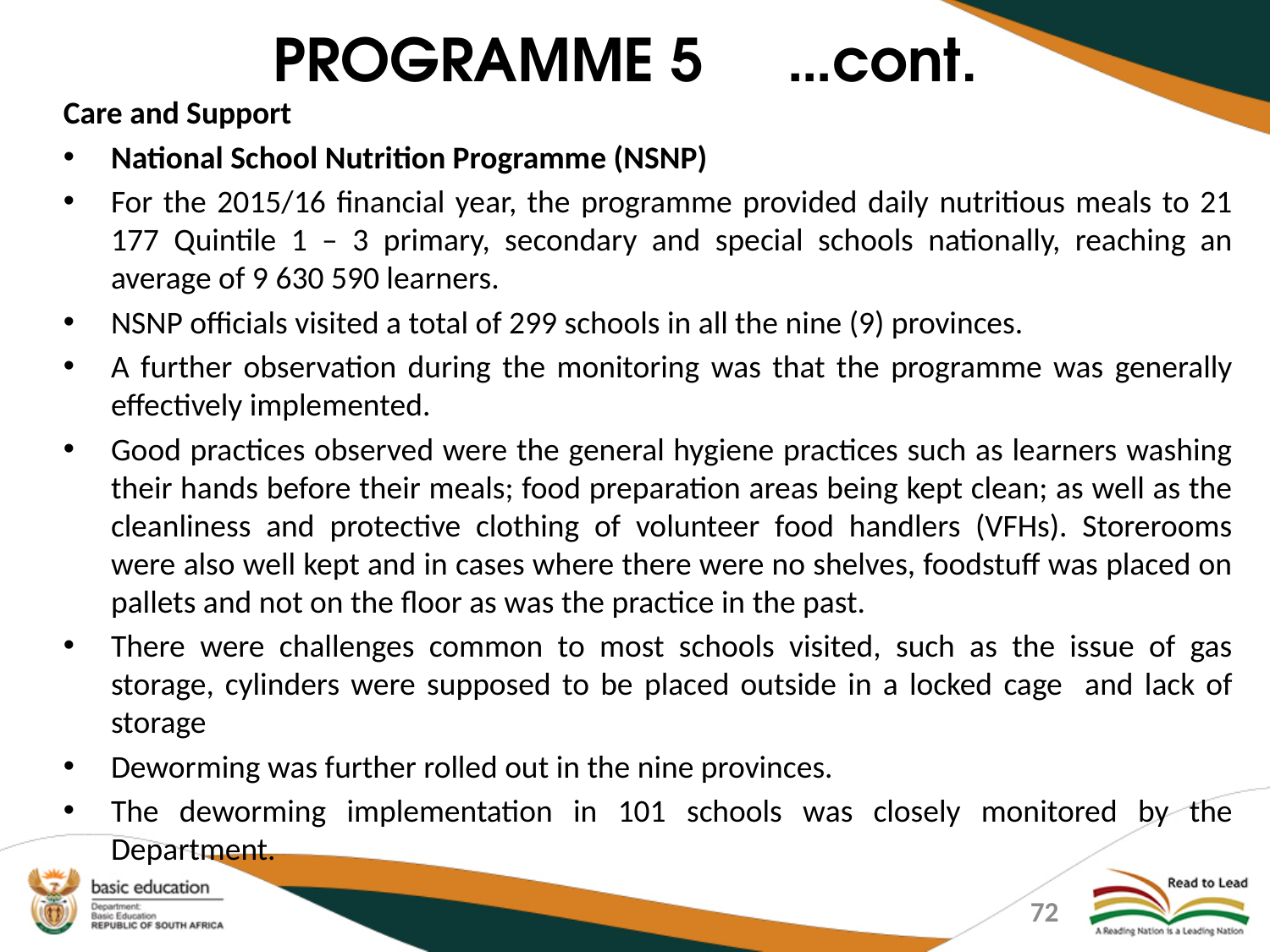

PROGRAMME 5     …cont.
Care and Support
National School Nutrition Programme (NSNP)
For the 2015/16 financial year, the programme provided daily nutritious meals to 21 177 Quintile 1 – 3 primary, secondary and special schools nationally, reaching an average of 9 630 590 learners.
NSNP officials visited a total of 299 schools in all the nine (9) provinces.
A further observation during the monitoring was that the programme was generally effectively implemented.
Good practices observed were the general hygiene practices such as learners washing their hands before their meals; food preparation areas being kept clean; as well as the cleanliness and protective clothing of volunteer food handlers (VFHs). Storerooms were also well kept and in cases where there were no shelves, foodstuff was placed on pallets and not on the floor as was the practice in the past.
There were challenges common to most schools visited, such as the issue of gas storage, cylinders were supposed to be placed outside in a locked cage  and lack of storage
Deworming was further rolled out in the nine provinces.
The deworming implementation in 101 schools was closely monitored by the Department.
72